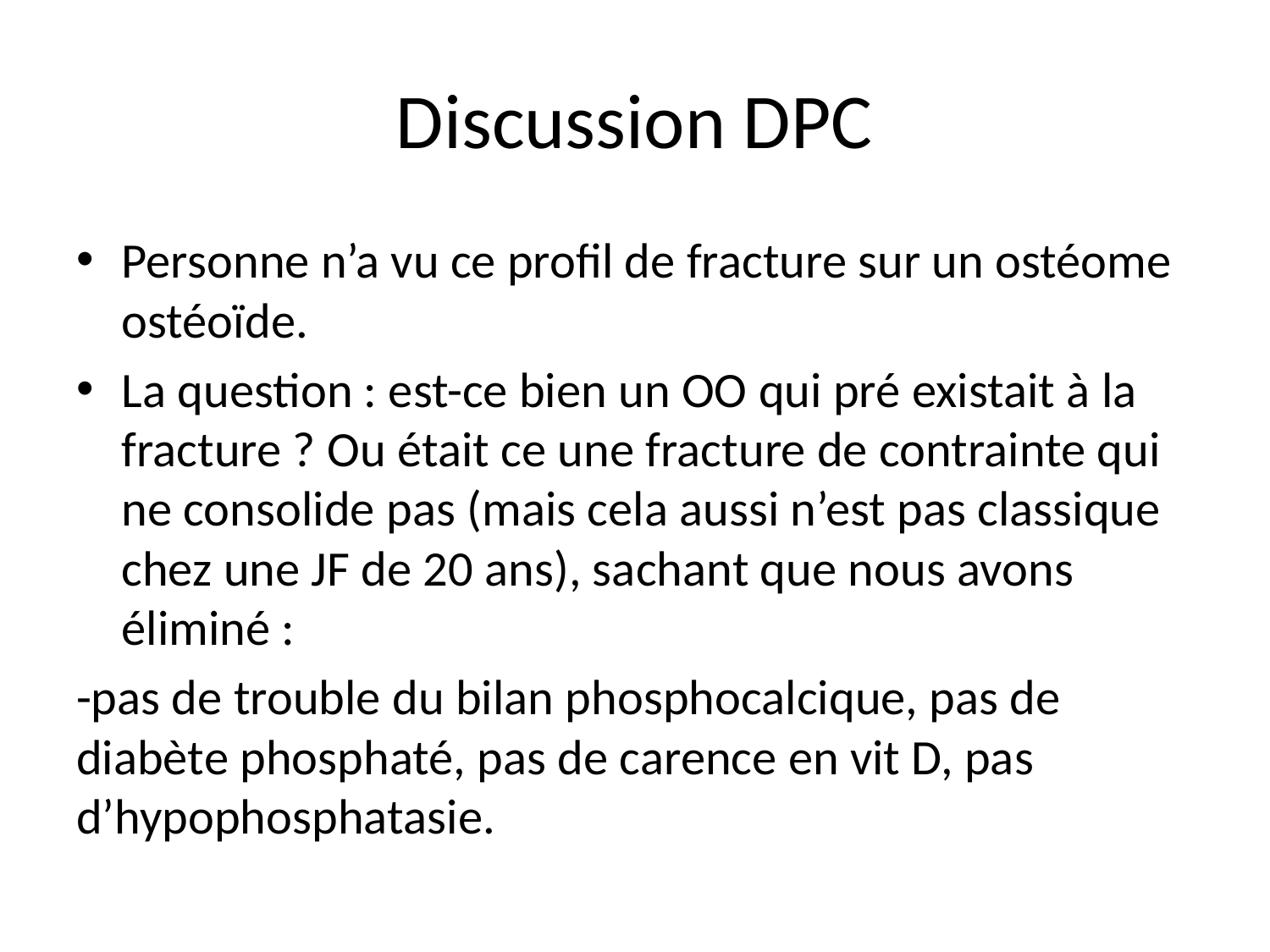

# Discussion DPC
Personne n’a vu ce profil de fracture sur un ostéome ostéoïde.
La question : est-ce bien un OO qui pré existait à la fracture ? Ou était ce une fracture de contrainte qui ne consolide pas (mais cela aussi n’est pas classique chez une JF de 20 ans), sachant que nous avons éliminé :
-pas de trouble du bilan phosphocalcique, pas de diabète phosphaté, pas de carence en vit D, pas d’hypophosphatasie.